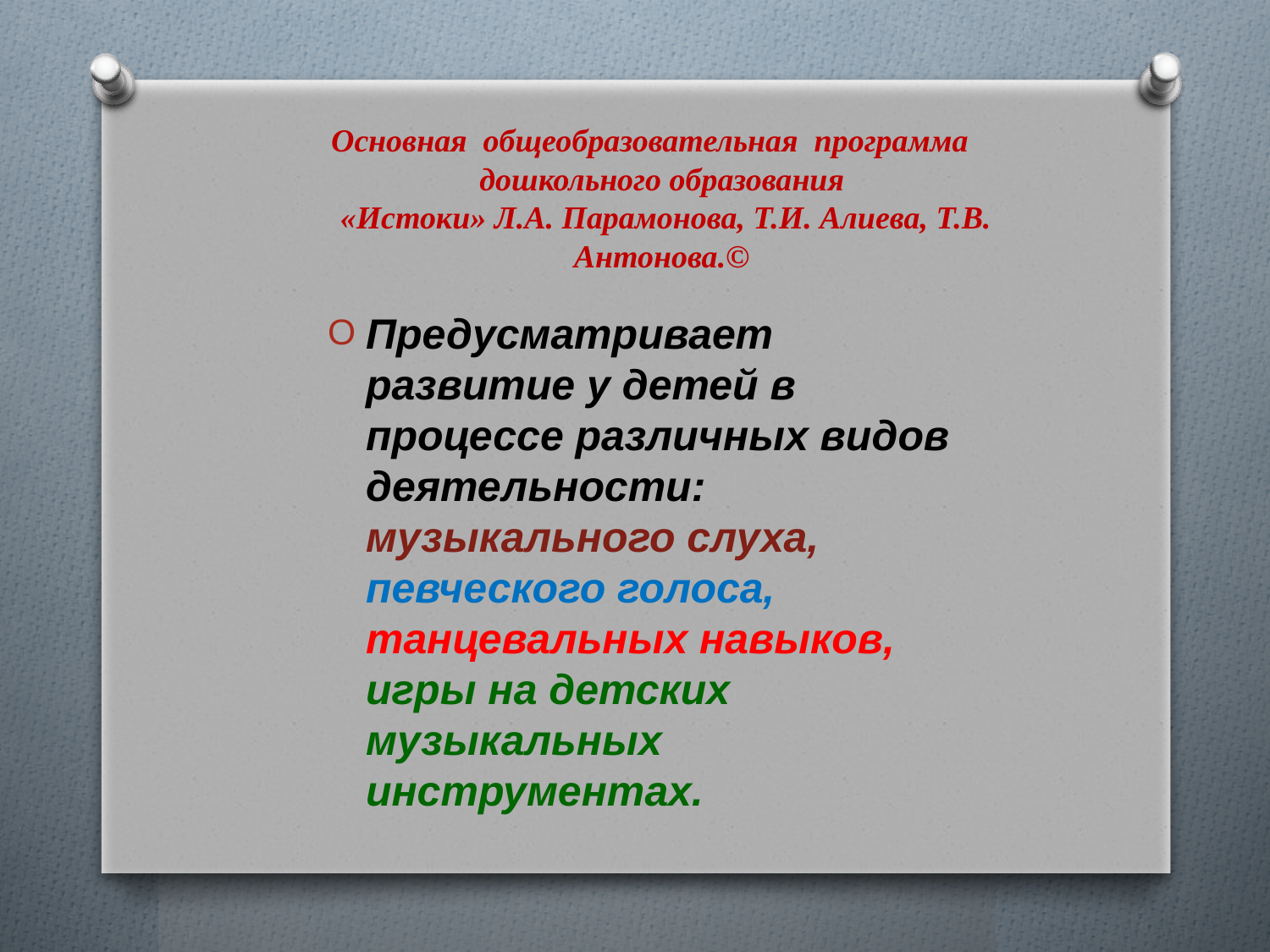

# Основная  общеобразовательная  программа дошкольного образования «Истоки» Л.А. Парамонова, Т.И. Алиева, Т.В. Антонова.©
Предусматривает развитие у детей в процессе различных видов деятельности: музыкального слуха, певческого голоса, танцевальных навыков, игры на детских музыкальных инструментах.